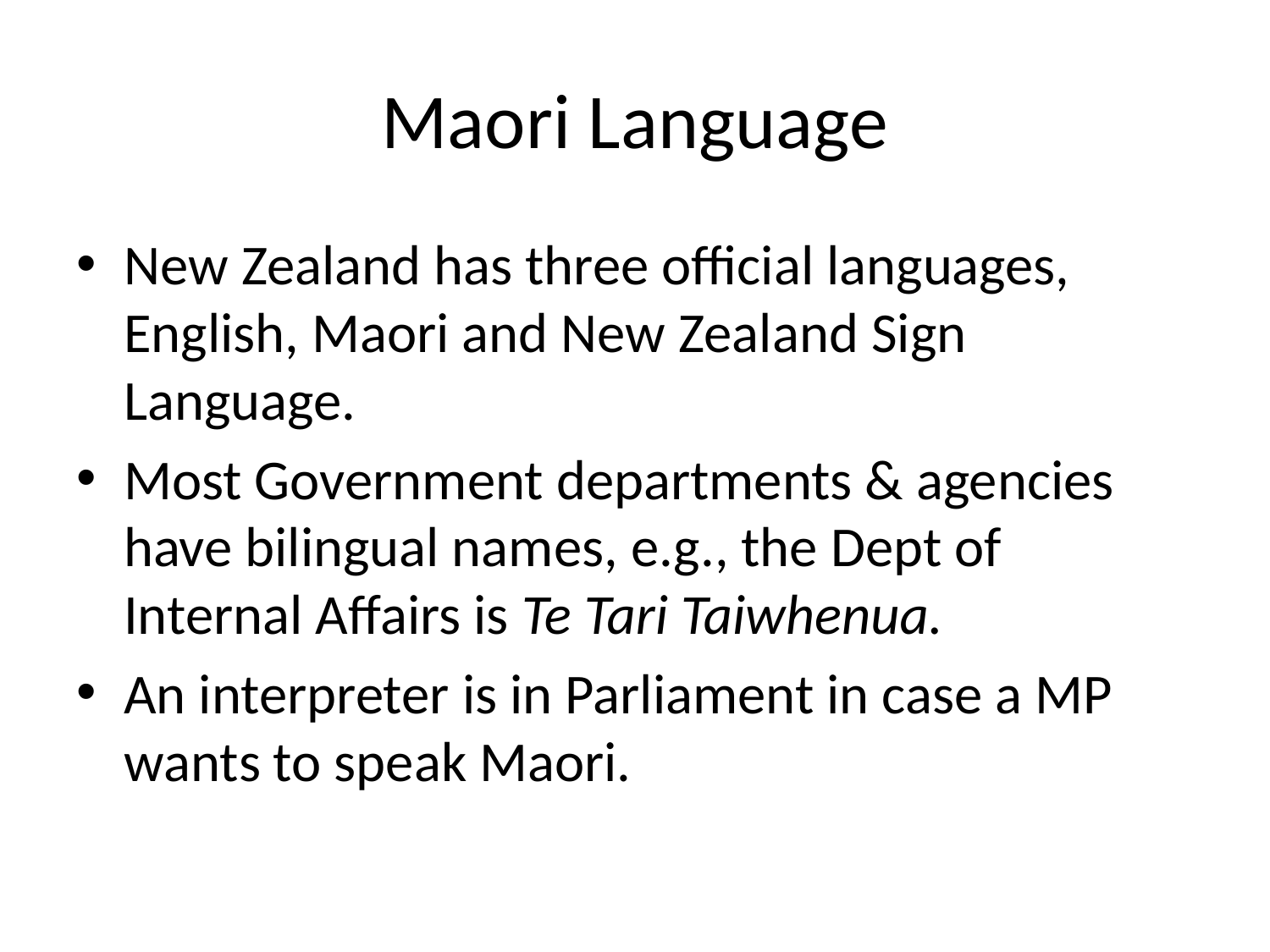

# Maori Language
New Zealand has three official languages, English, Maori and New Zealand Sign Language.
Most Government departments & agencies have bilingual names, e.g., the Dept of Internal Affairs is Te Tari Taiwhenua.
An interpreter is in Parliament in case a MP wants to speak Maori.